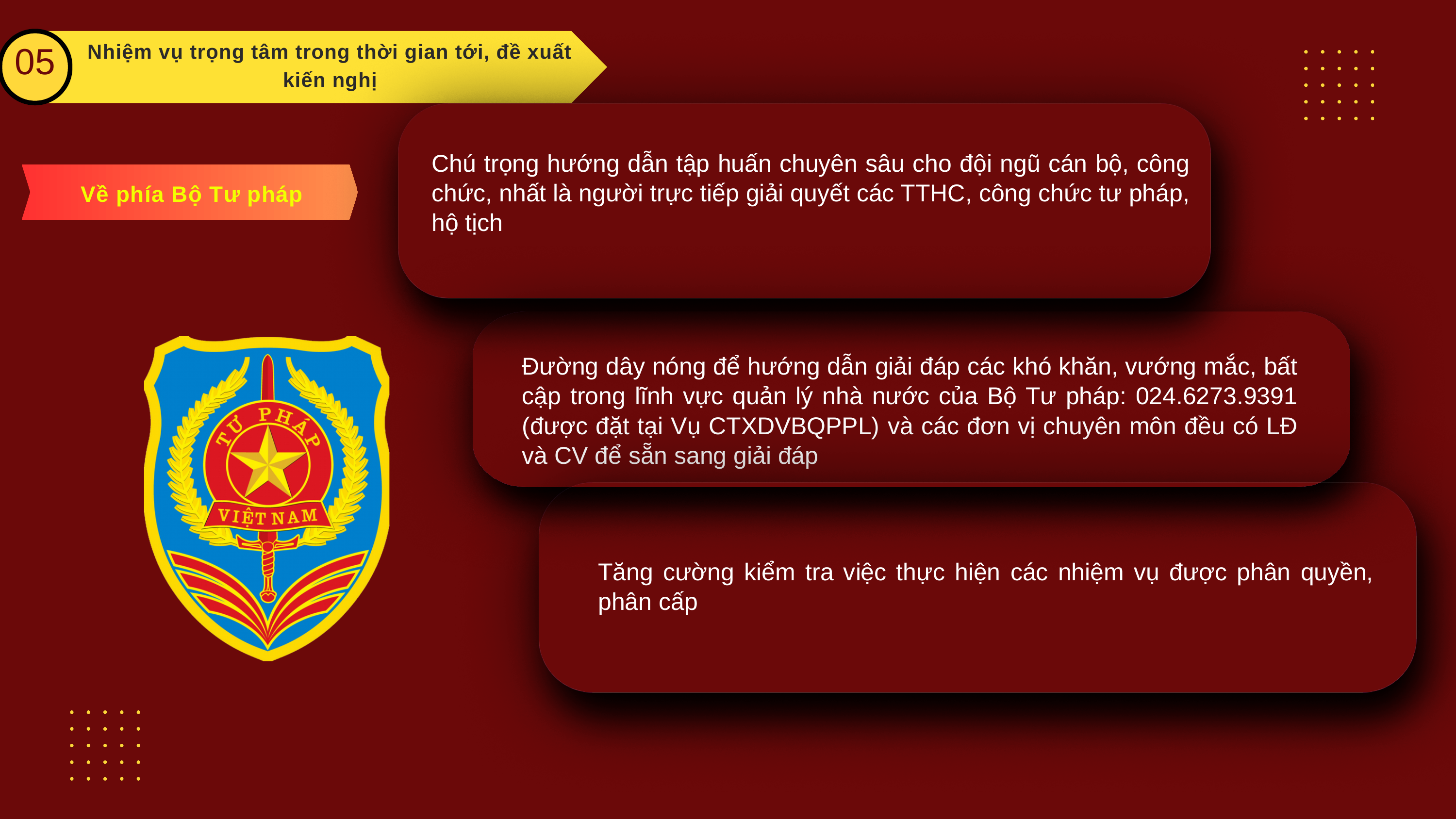

05

Nhiệm vụ trọng tâm trong thời gian tới, đề xuất kiến nghị

Chú trọng hướng dẫn tập huấn chuyên sâu cho đội ngũ cán bộ, công chức, nhất là người trực tiếp giải quyết các TTHC, công chức tư pháp, hộ tịch

Về phía Bộ Tư pháp

Đường dây nóng để hướng dẫn giải đáp các khó khăn, vướng mắc, bất cập trong lĩnh vực quản lý nhà nước của Bộ Tư pháp: 024.6273.9391 (được đặt tại Vụ CTXDVBQPPL) và các đơn vị chuyên môn đều có LĐ và CV để sẵn sang giải đáp

Tăng cường kiểm tra việc thực hiện các nhiệm vụ được phân quyền, phân cấp